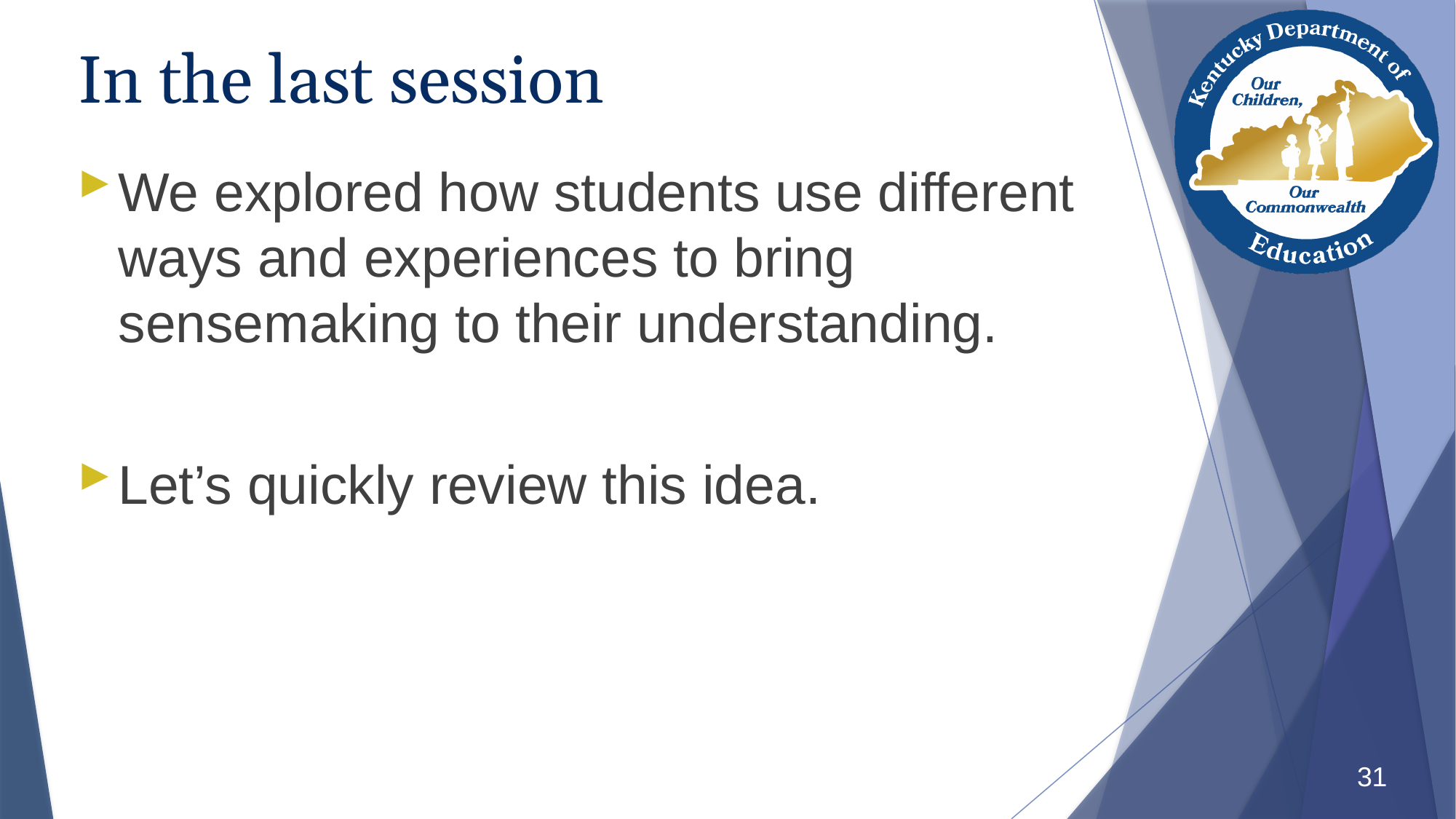

# In the last session
We explored how students use different ways and experiences to bring sensemaking to their understanding.

Let’s quickly review this idea.
31